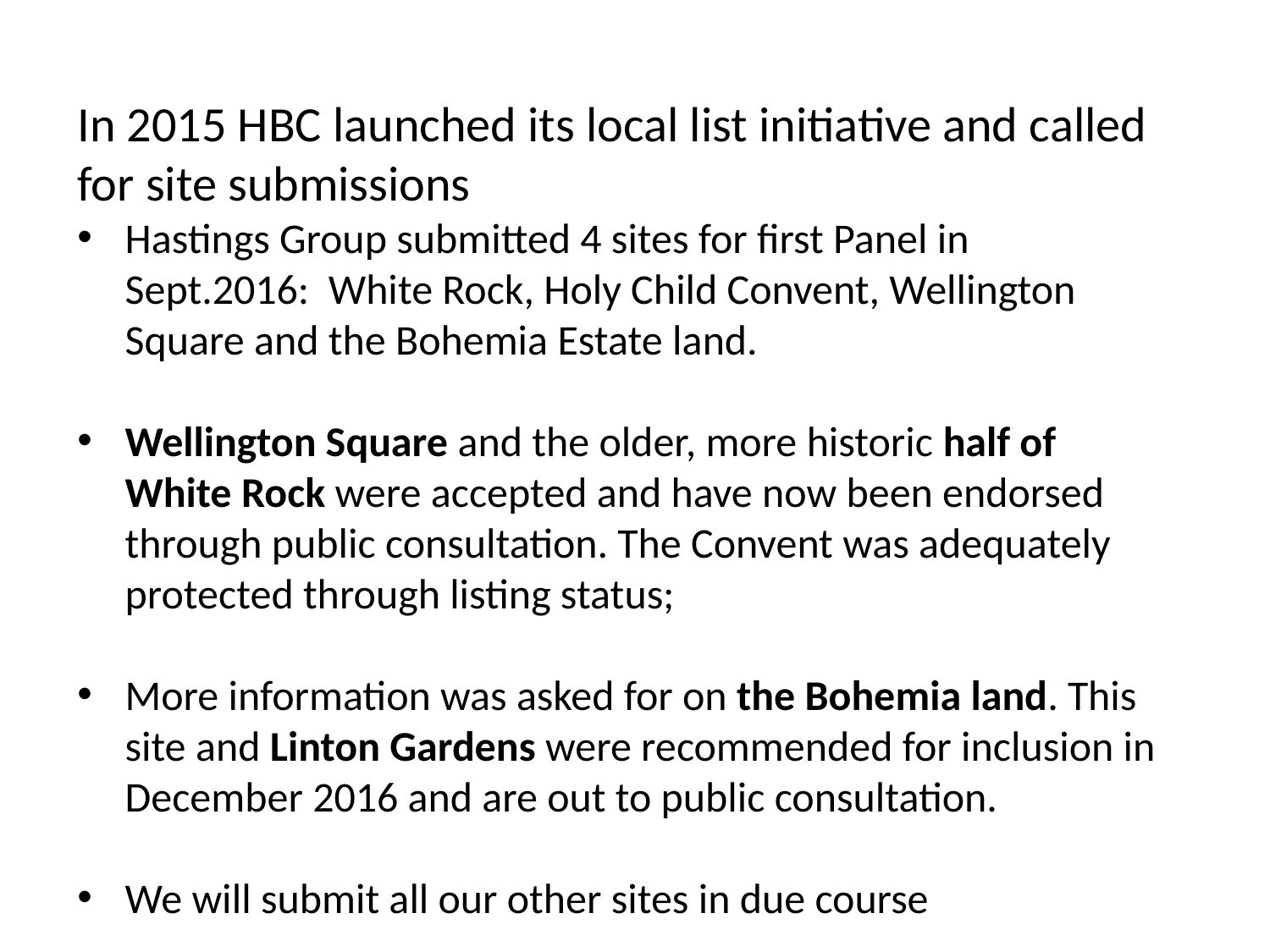

In 2015 HBC launched its local list initiative and called for site submissions
Hastings Group submitted 4 sites for first Panel in Sept.2016:  White Rock, Holy Child Convent, Wellington Square and the Bohemia Estate land.

Wellington Square and the older, more historic half of White Rock were accepted and have now been endorsed through public consultation. The Convent was adequately protected through listing status;

More information was asked for on the Bohemia land. This site and Linton Gardens were recommended for inclusion in December 2016 and are out to public consultation.

We will submit all our other sites in due course